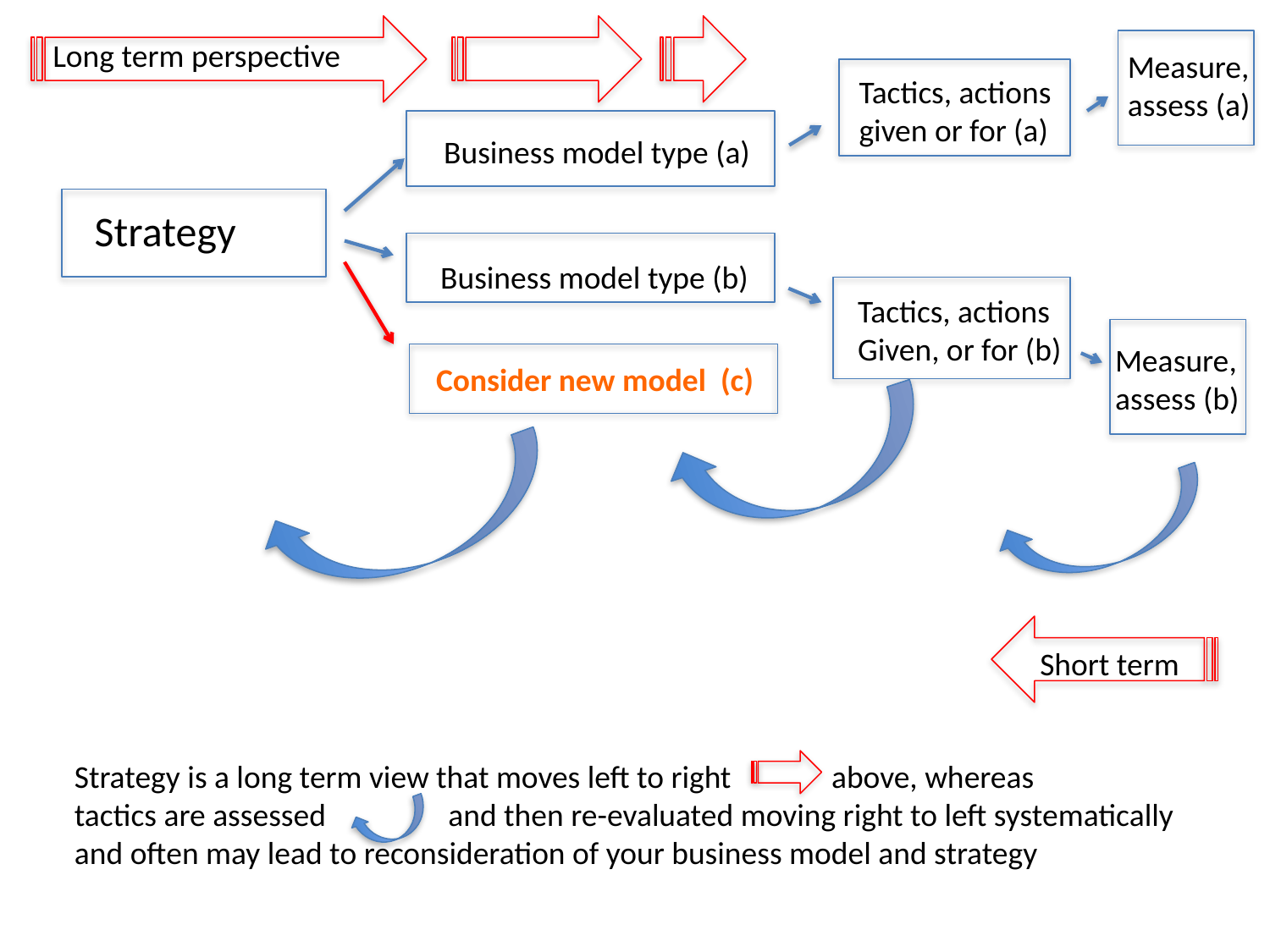

Long term perspective

Measure,
assess (a)

Tactics, actions
given or for (a)

Business model type (a)

Strategy

Business model type (b)

Tactics, actions
Given, or for (b)

Measure,
assess (b)

Consider new model  (c)

Short term
Strategy is a long term view that moves left to right              above, whereas
tactics are assessed                 and then re-evaluated moving right to left systematically and often may lead to reconsideration of your business model and strategy